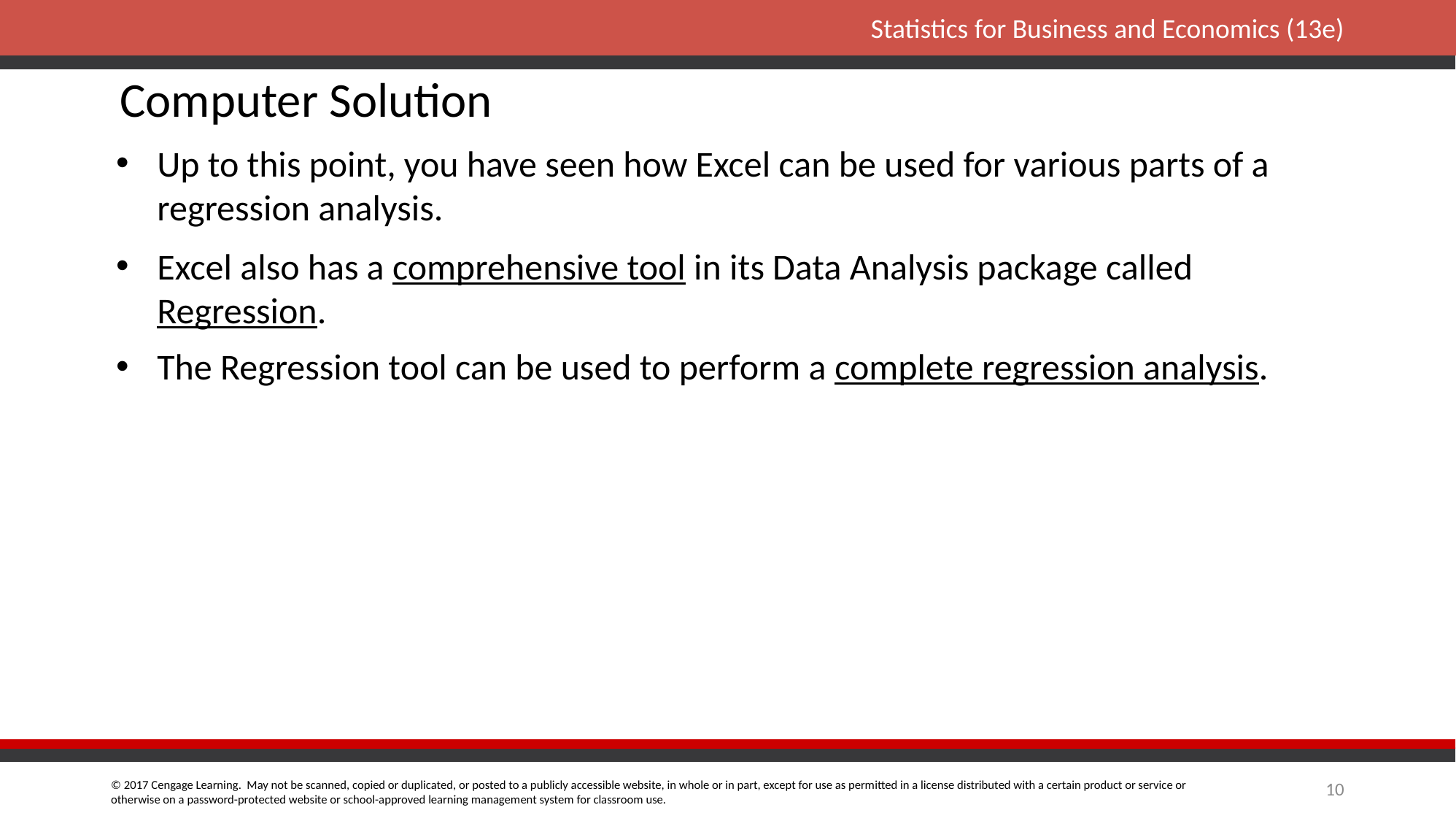

Computer Solution
Up to this point, you have seen how Excel can be used for various parts of a regression analysis.
Excel also has a comprehensive tool in its Data Analysis package called Regression.
The Regression tool can be used to perform a complete regression analysis.
10